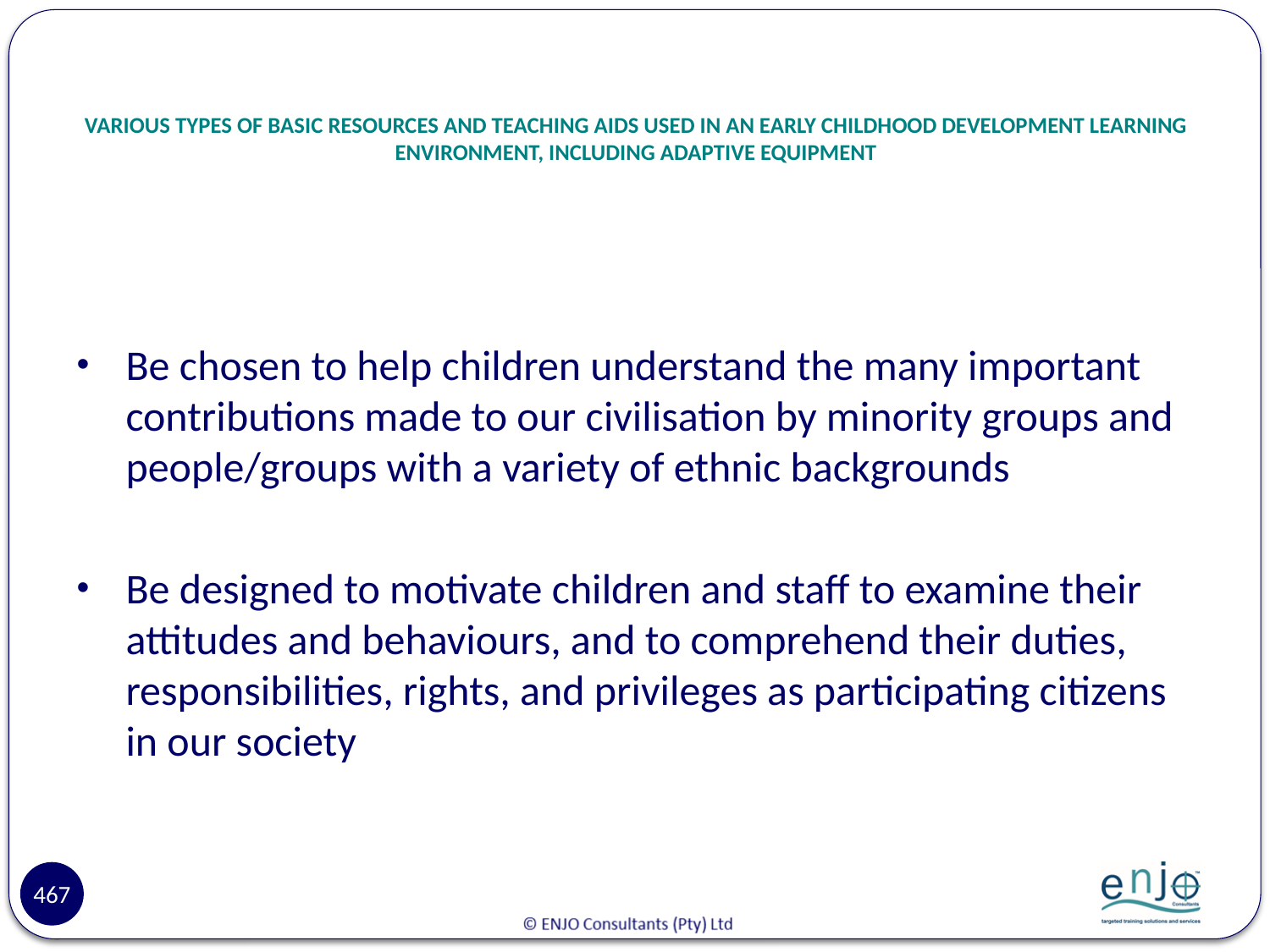

# VARIOUS TYPES OF BASIC RESOURCES AND TEACHING AIDS USED IN AN EARLY CHILDHOOD DEVELOPMENT LEARNING ENVIRONMENT, INCLUDING ADAPTIVE EQUIPMENT
Be chosen to help children understand the many important contributions made to our civilisation by minority groups and people/groups with a variety of ethnic backgrounds

Be designed to motivate children and staff to examine their attitudes and behaviours, and to comprehend their duties, responsibilities, rights, and privileges as participating citizens in our society

467